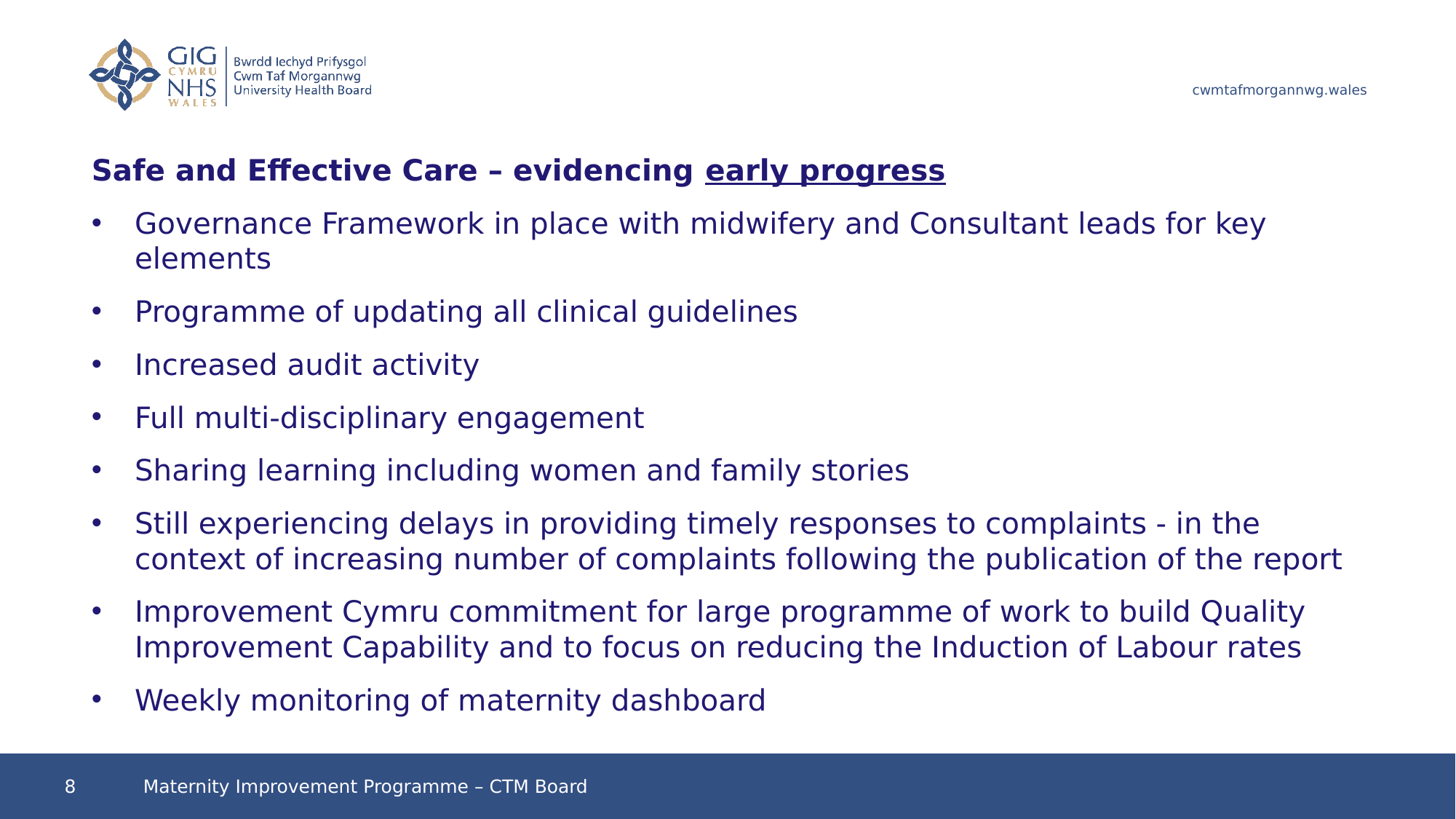

Safe and Effective Care – evidencing early progress
Governance Framework in place with midwifery and Consultant leads for key elements
Programme of updating all clinical guidelines
Increased audit activity
Full multi-disciplinary engagement
Sharing learning including women and family stories
Still experiencing delays in providing timely responses to complaints - in the context of increasing number of complaints following the publication of the report
Improvement Cymru commitment for large programme of work to build Quality Improvement Capability and to focus on reducing the Induction of Labour rates
Weekly monitoring of maternity dashboard

8
Maternity Improvement Programme – CTM Board